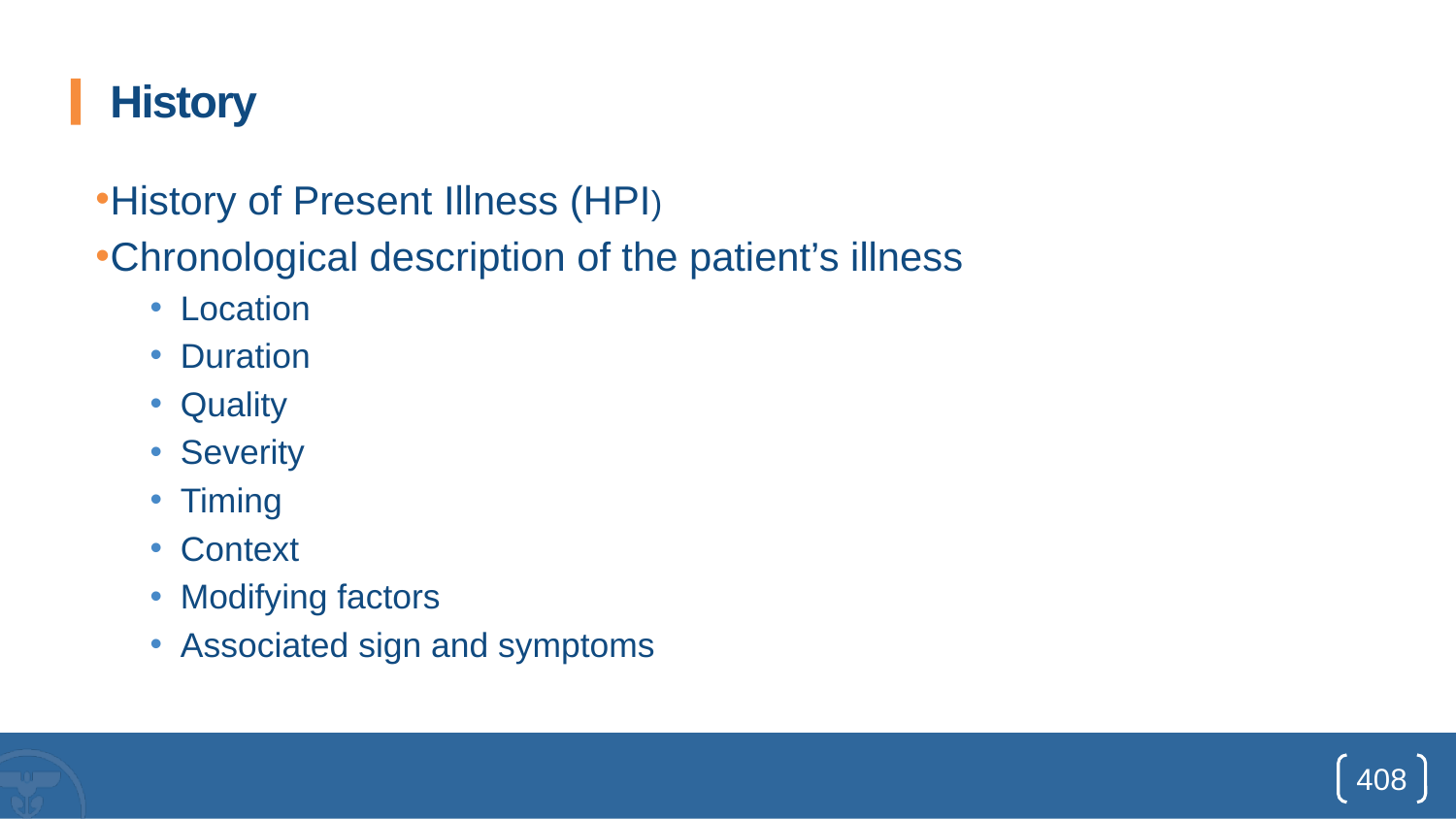

# History
History of Present Illness (HPI)
Chronological description of the patient’s illness
Location
Duration
Quality
Severity
Timing
Context
Modifying factors
Associated sign and symptoms
408